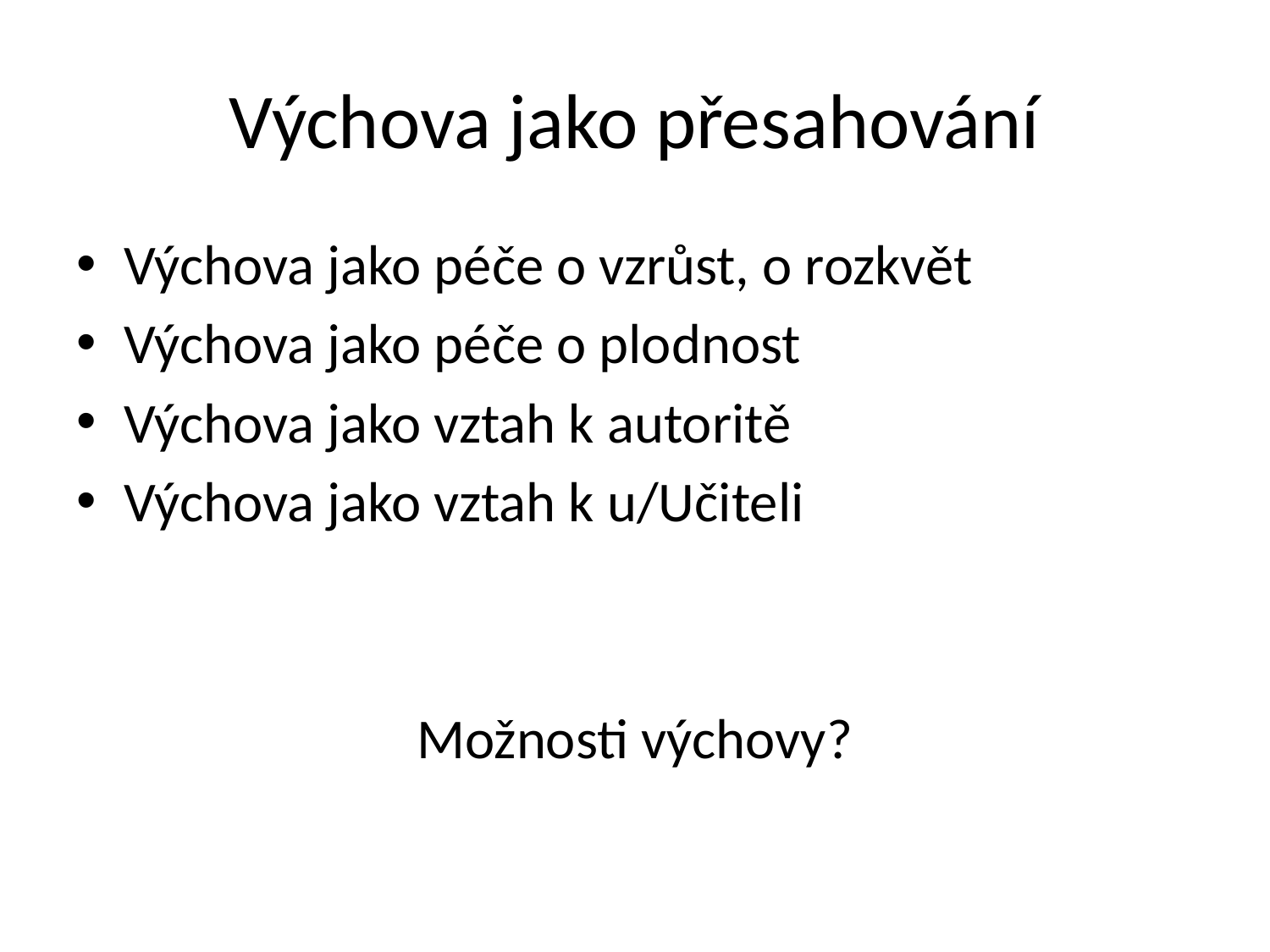

# Výchova jako přesahování
Výchova jako péče o vzrůst, o rozkvět
Výchova jako péče o plodnost
Výchova jako vztah k autoritě
Výchova jako vztah k u/Učiteli

Možnosti výchovy?